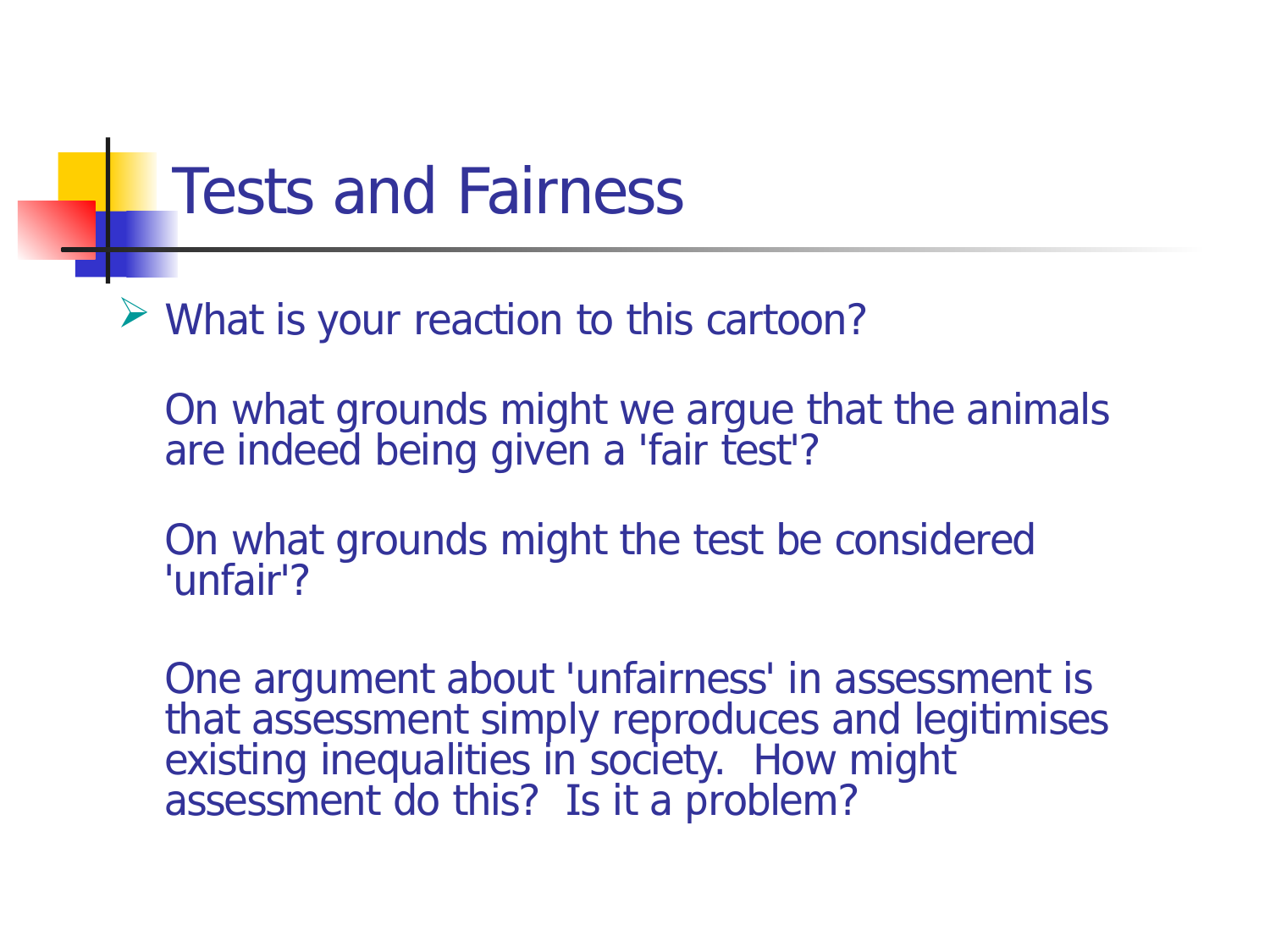

# Tests and Fairness
What is your reaction to this cartoon?
On what grounds might we argue that the animals are indeed being given a 'fair test'?
On what grounds might the test be considered 'unfair'?

	One argument about 'unfairness' in assessment is that assessment simply reproduces and legitimises existing inequalities in society.  How might assessment do this?  Is it a problem?